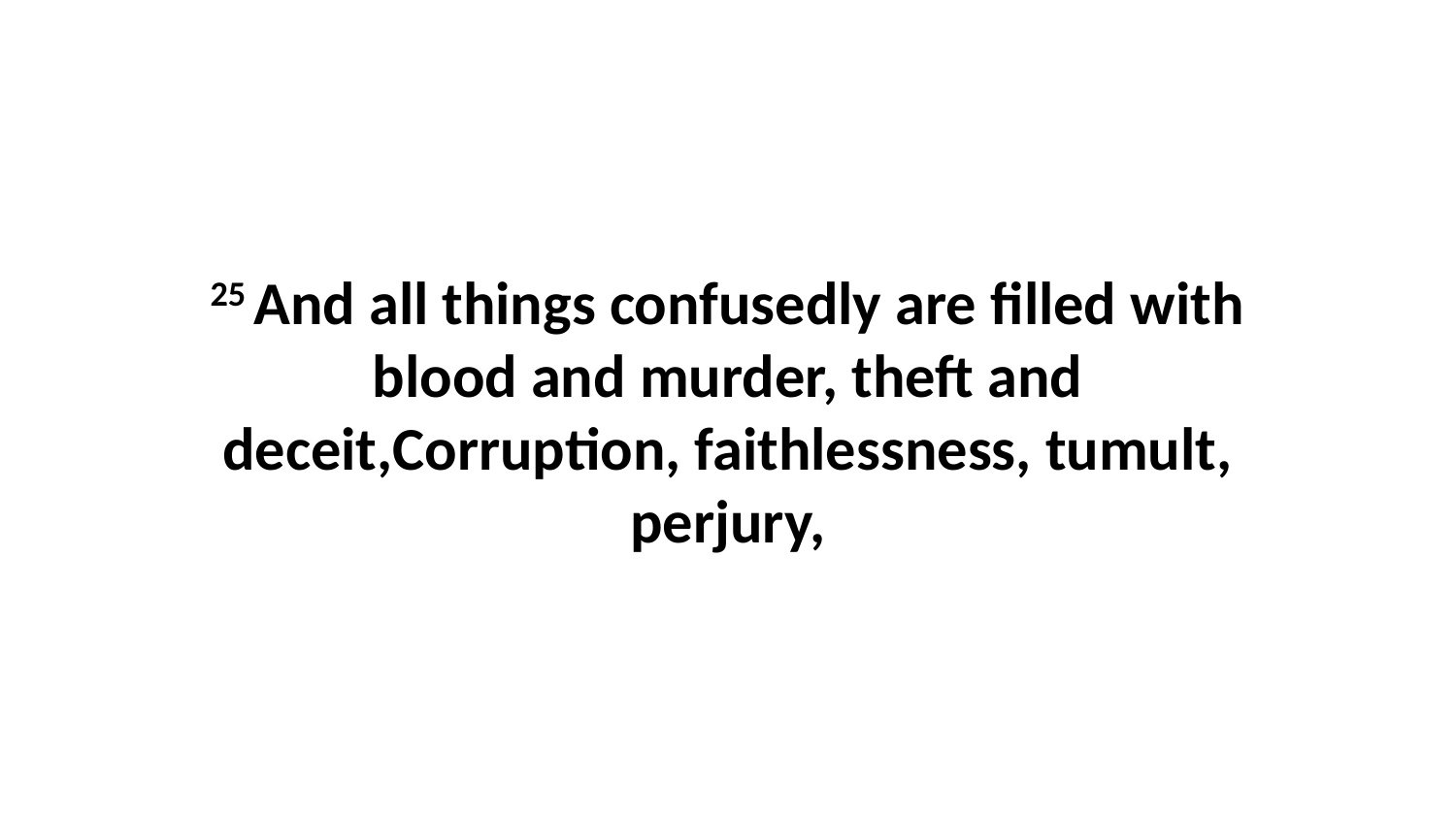

25 And all things confusedly are filled with blood and murder, theft and deceit,Corruption, faithlessness, tumult, perjury,